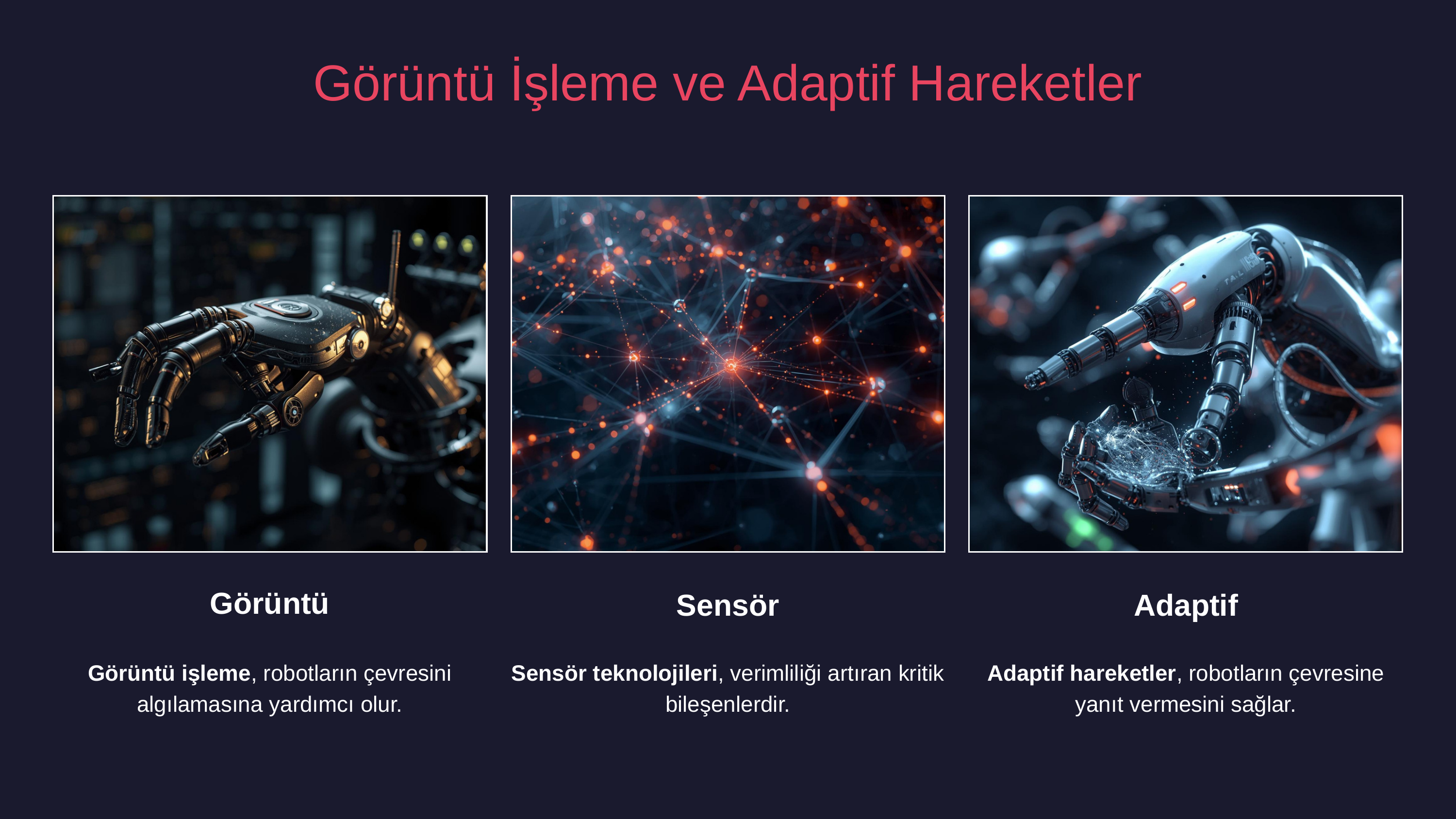

Görüntü İşleme ve Adaptif Hareketler

Görüntü
Görüntü işleme, robotların çevresini algılamasına yardımcı olur.
Sensör
Sensör teknolojileri, verimliliği artıran kritik bileşenlerdir.
Adaptif
Adaptif hareketler, robotların çevresine yanıt vermesini sağlar.